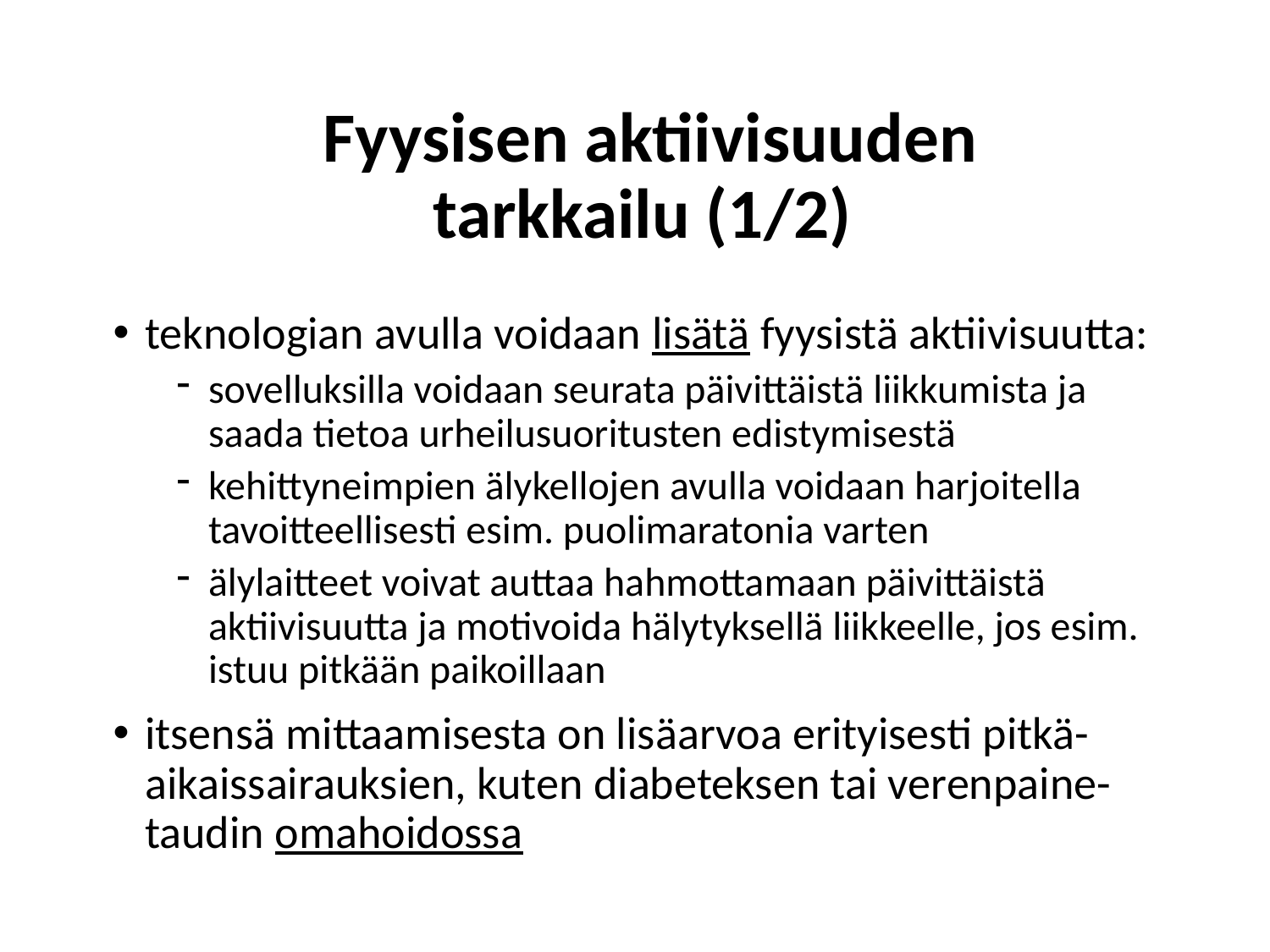

# Fyysisen aktiivisuuden tarkkailu (1/2)
teknologian avulla voidaan lisätä fyysistä aktiivisuutta:
sovelluksilla voidaan seurata päivittäistä liikkumista ja saada tietoa urheilusuoritusten edistymisestä
kehittyneimpien älykellojen avulla voidaan harjoitella tavoitteellisesti esim. puolimaratonia varten
älylaitteet voivat auttaa hahmottamaan päivittäistä aktiivisuutta ja motivoida hälytyksellä liikkeelle, jos esim. istuu pitkään paikoillaan
itsensä mittaamisesta on lisäarvoa erityisesti pitkä-aikaissairauksien, kuten diabeteksen tai verenpaine-taudin omahoidossa